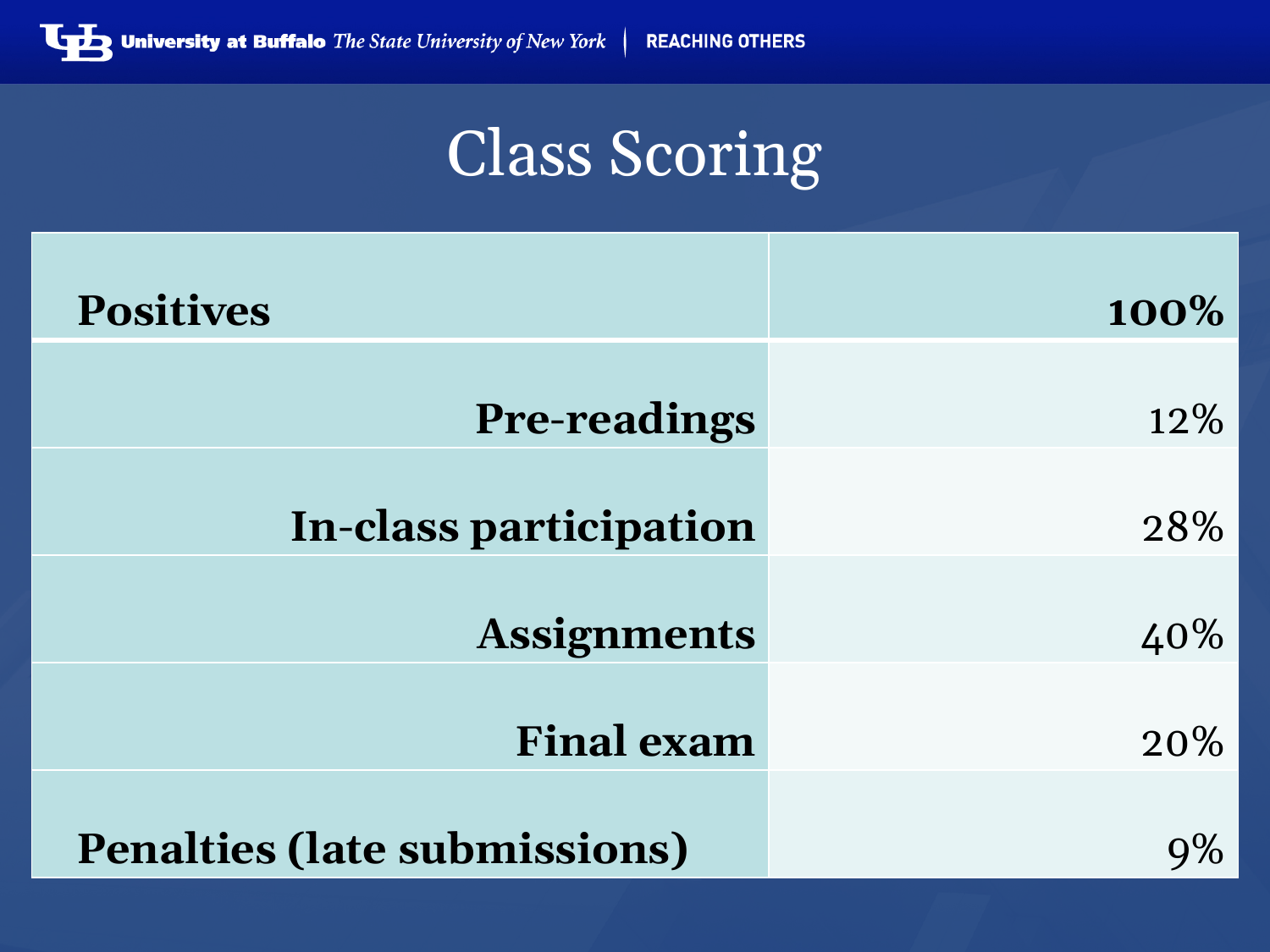

# Class Scoring
| Positives | 100% |
| --- | --- |
| Pre-readings | 12% |
| In-class participation | 28% |
| Assignments | 40% |
| Final exam | 20% |
| Penalties (late submissions) | 9% |